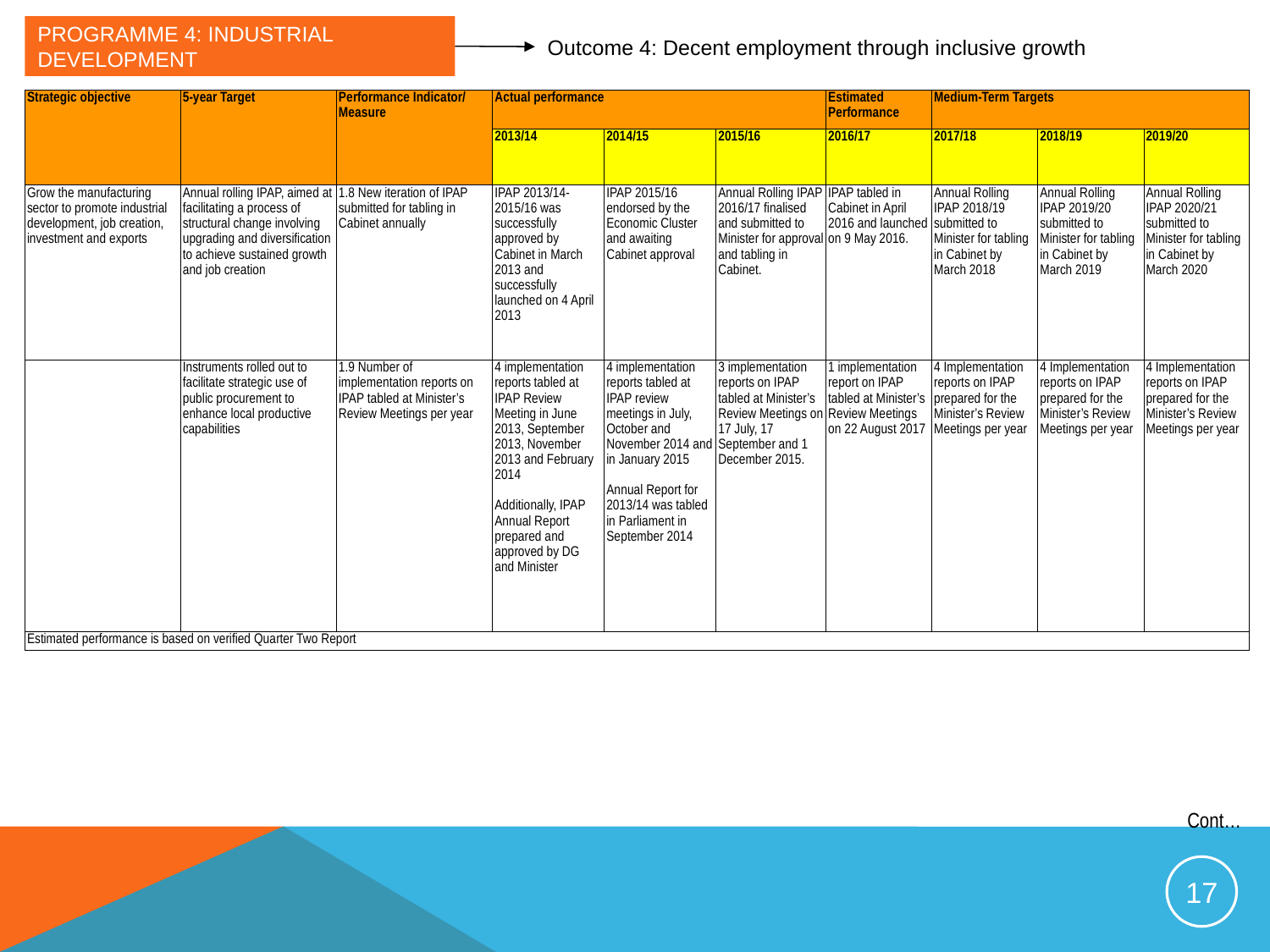

# Programme 4: Industrial Development
Outcome 4: Decent employment through inclusive growth
| Strategic objective | 5-year Target | Performance Indicator/ Measure | Actual performance |  |  | Estimated Performance | Medium-Term Targets |  |  |
| --- | --- | --- | --- | --- | --- | --- | --- | --- | --- |
|  |  |  | 2013/14 | 2014/15 | 2015/16 | 2016/17 | 2017/18 | 2018/19 | 2019/20 |
| Grow the manufacturing sector to promote industrial development, job creation, investment and exports | Annual rolling IPAP, aimed at facilitating a process of structural change involving upgrading and diversification to achieve sustained growth and job creation | 1.8 New iteration of IPAP submitted for tabling in Cabinet annually | IPAP 2013/14-2015/16 was successfully approved by Cabinet in March 2013 and successfully launched on 4 April 2013 | IPAP 2015/16 endorsed by the Economic Cluster and awaiting Cabinet approval | Annual Rolling IPAP 2016/17 finalised and submitted to Minister for approval and tabling in Cabinet. | IPAP tabled in Cabinet in April 2016 and launched on 9 May 2016. | Annual Rolling IPAP 2018/19 submitted to Minister for tabling in Cabinet by March 2018 | Annual Rolling IPAP 2019/20 submitted to Minister for tabling in Cabinet by March 2019 | Annual Rolling IPAP 2020/21 submitted to Minister for tabling in Cabinet by March 2020 |
|  | Instruments rolled out to facilitate strategic use of public procurement to enhance local productive capabilities | 1.9 Number of implementation reports on IPAP tabled at Minister’s Review Meetings per year | 4 implementation reports tabled at IPAP Review Meeting in June 2013, September 2013, November 2013 and February 2014   Additionally, IPAP Annual Report prepared and approved by DG and Minister | 4 implementation reports tabled at IPAP review meetings in July, October and November 2014 and in January 2015   Annual Report for 2013/14 was tabled in Parliament in September 2014 | 3 implementation reports on IPAP tabled at Minister’s Review Meetings on 17 July, 17 September and 1 December 2015. | 1 implementation report on IPAP tabled at Minister’s Review Meetings on 22 August 2017 | 4 Implementation reports on IPAP prepared for the Minister’s Review Meetings per year | 4 Implementation reports on IPAP prepared for the Minister’s Review Meetings per year | 4 Implementation reports on IPAP prepared for the Minister’s Review Meetings per year |
| Estimated performance is based on verified Quarter Two Report |  |  |  |  |  |  |  |  |  |
Cont…
17